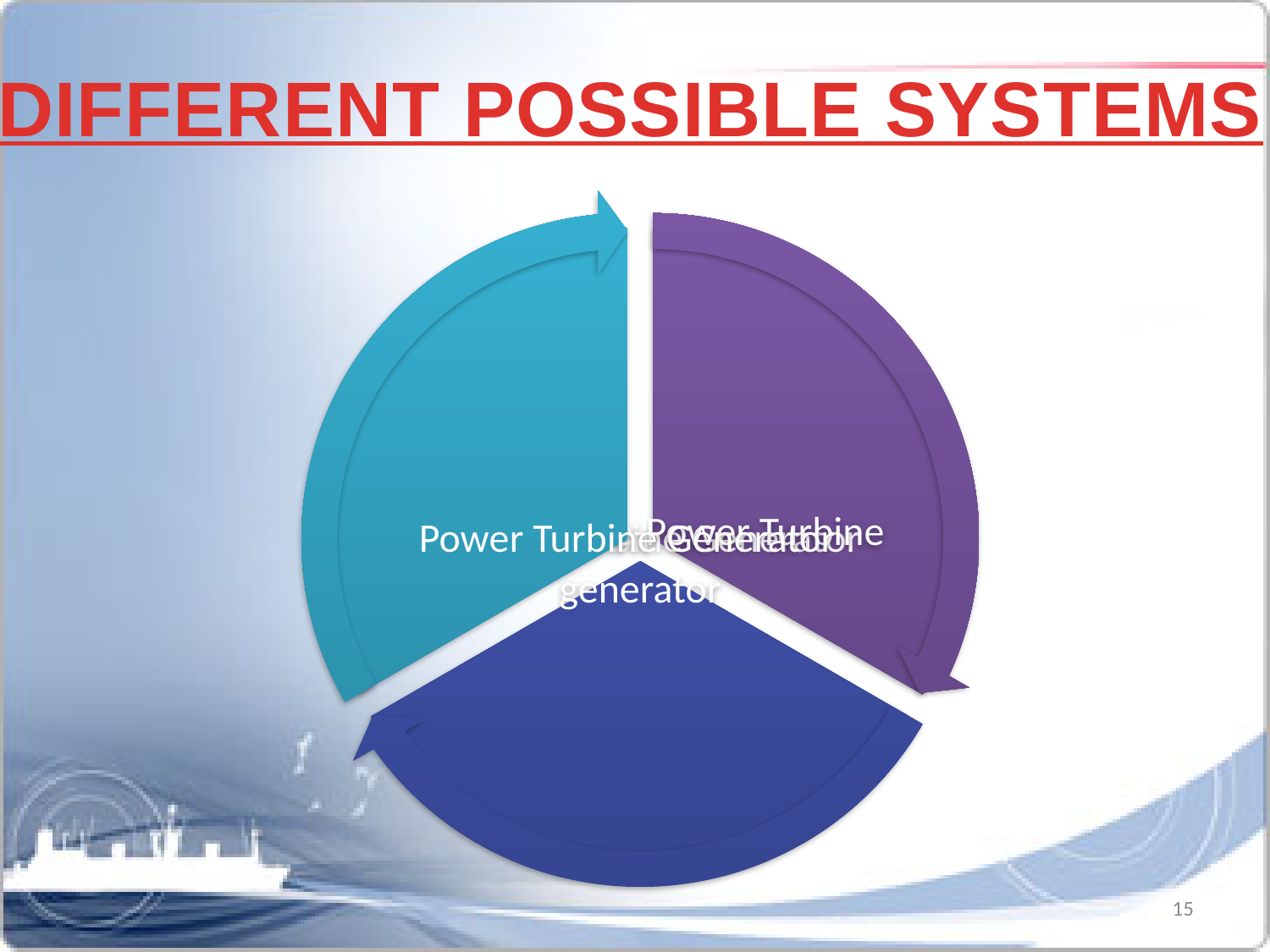

DIFFERENT POSSIBLE SYSTEMS
Steam Turbine Generator
Steam Turbine-Power Turbine
generator
Power Turbine Generator
15